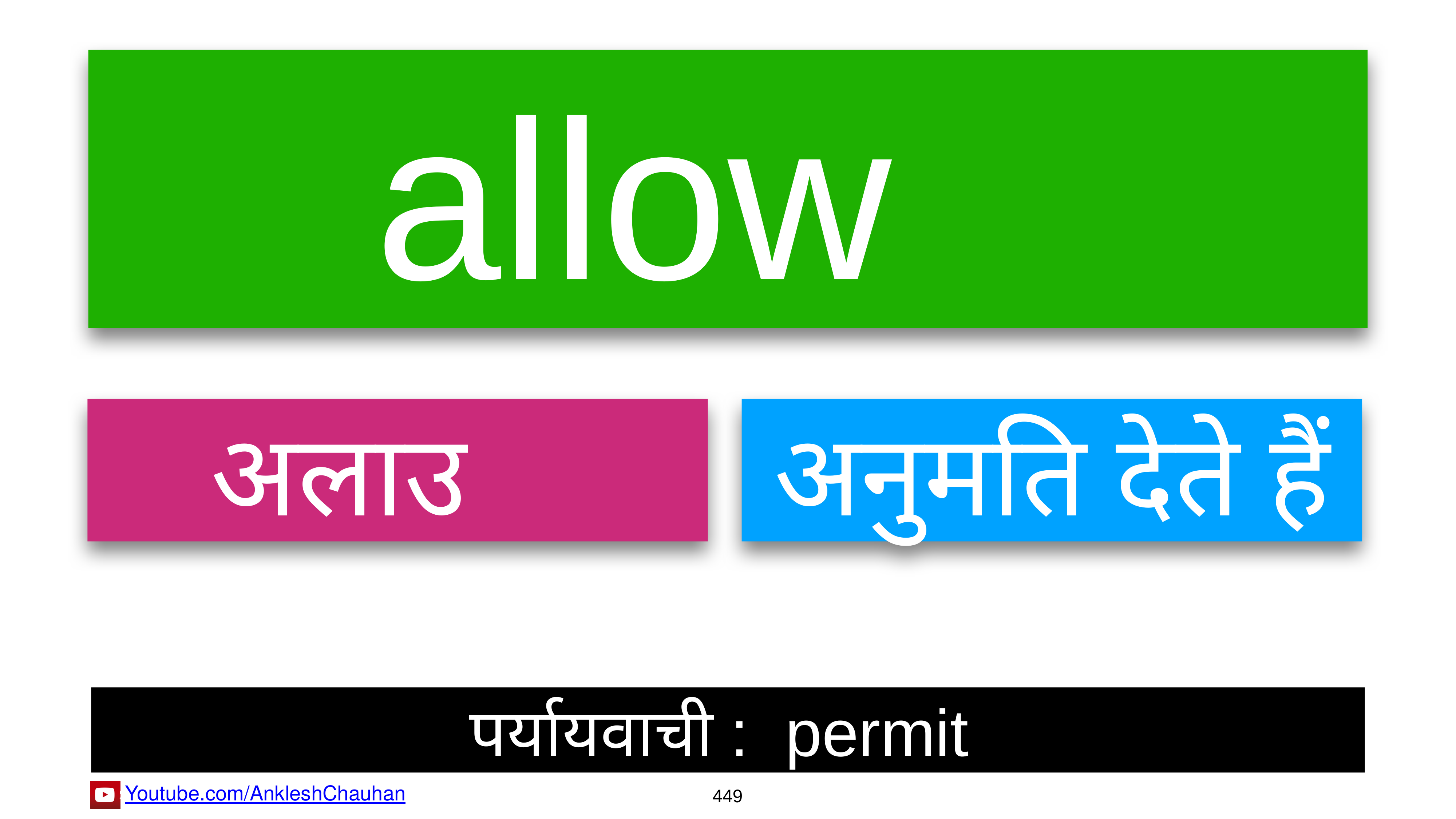

allow
अलाउ
अनुमति देते हैं
पर्यायवाची :  permit
449